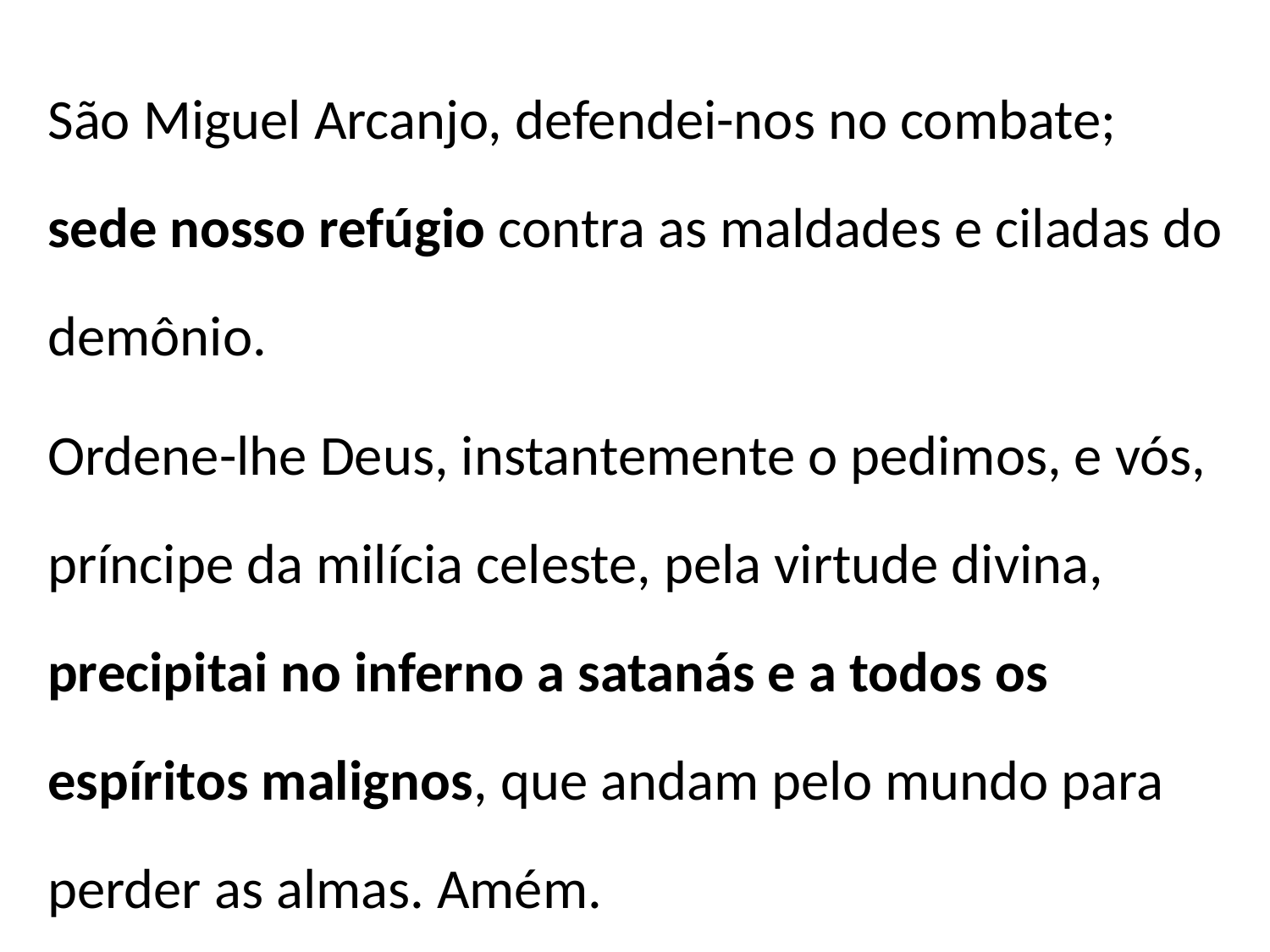

São Miguel Arcanjo, defendei-nos no combate; sede nosso refúgio contra as maldades e ciladas do demônio.
Ordene-lhe Deus, instantemente o pedimos, e vós, príncipe da milícia celeste, pela virtude divina, precipitai no inferno a satanás e a todos os  espíritos malignos, que andam pelo mundo para perder as almas. Amém.